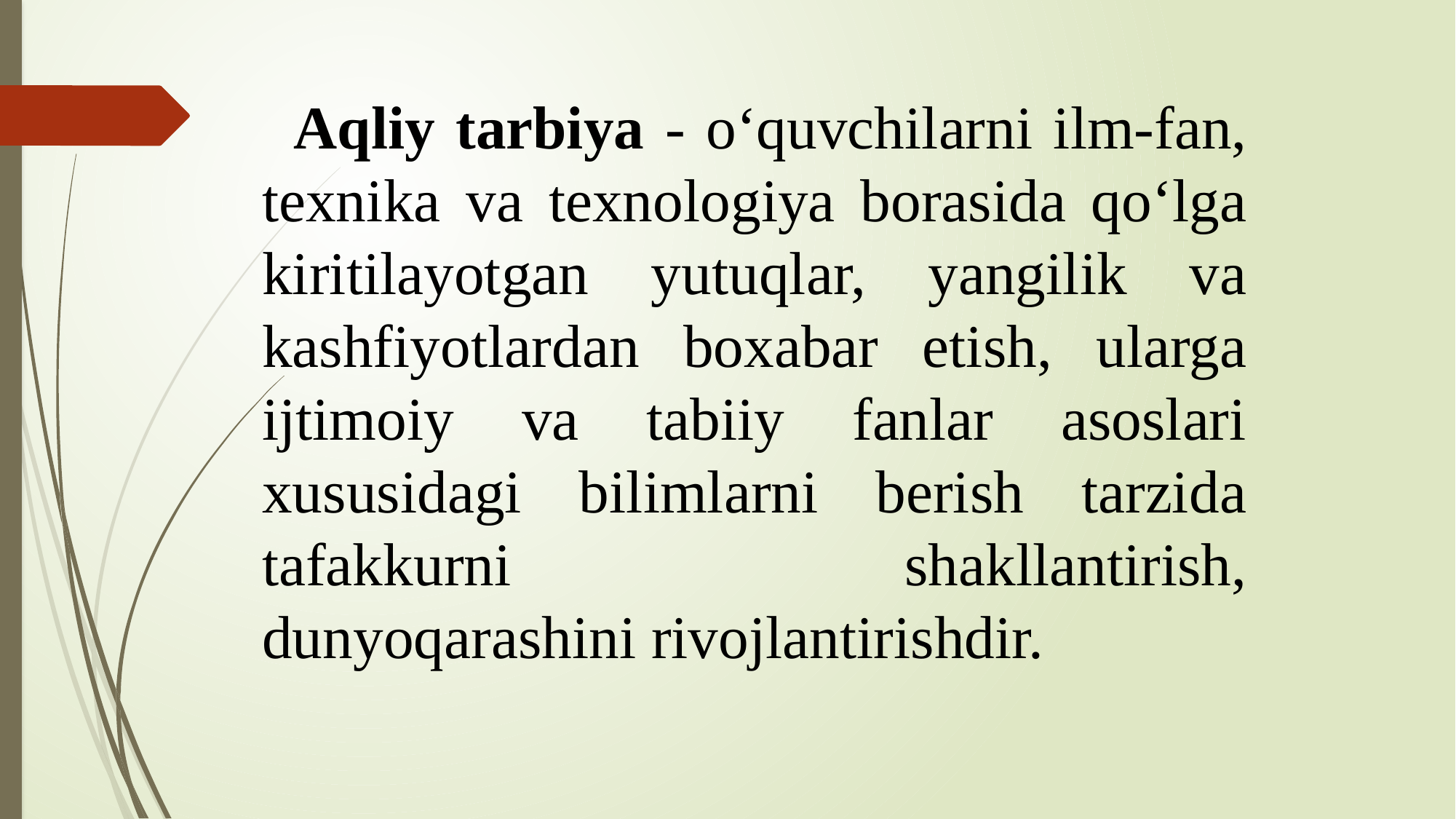

Aqliy tarbiya - o‘quvchilarni ilm-fan, texnika va texnologiya borasida qo‘lga kiritilayotgan yutuqlar, yangilik va kashfiyotlardan boxabar etish, ularga ijtimoiy va tabiiy fanlar asoslari xususidagi bilimlarni berish tarzida tafakkurni shakllantirish, dunyoqarashini rivojlantirishdir.